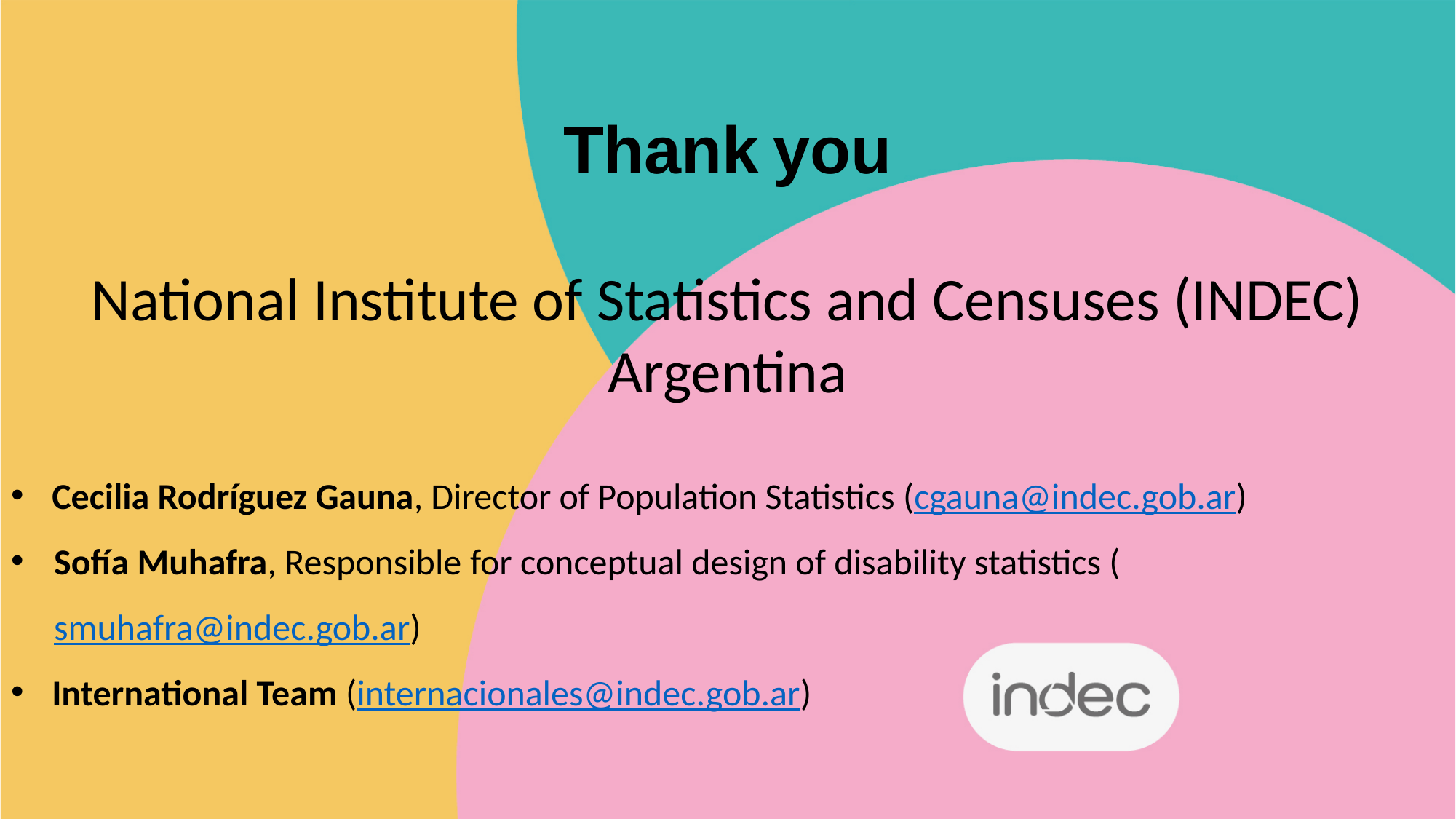

Thank you

National Institute of Statistics and Censuses (INDEC) Argentina

Cecilia Rodríguez Gauna, Director of Population Statistics (cgauna@indec.gob.ar)
Sofía Muhafra, Responsible for conceptual design of disability statistics (smuhafra@indec.gob.ar)
International Team (internacionales@indec.gob.ar)